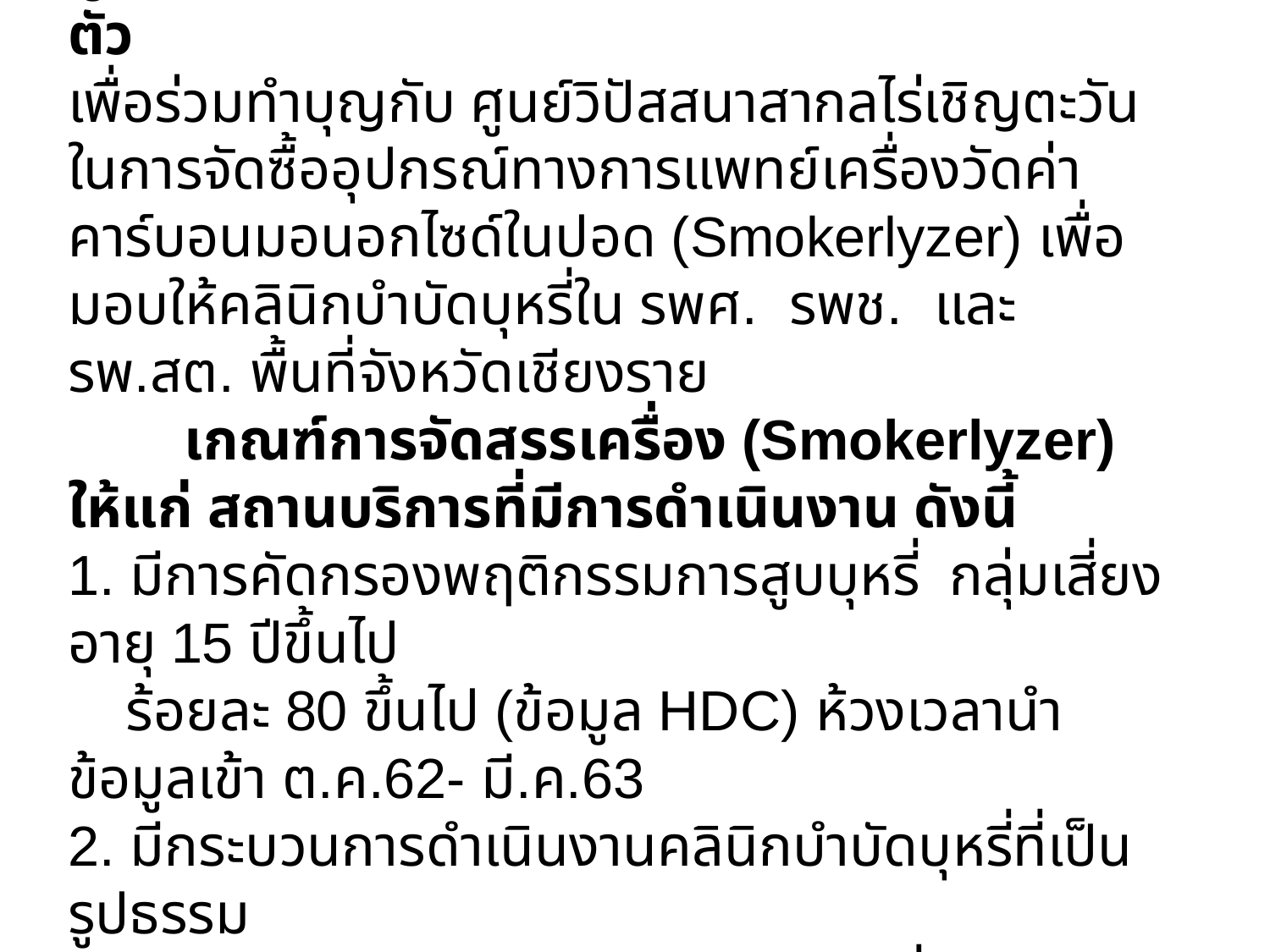

# ผู้เข้าร่วมกิจกรรมได้รับ เสื้อฟรี  จำนวน 1,500 ตัว เพื่อร่วมทำบุญกับ ศูนย์วิปัสสนาสากลไร่เชิญตะวัน ในการจัดซื้ออุปกรณ์ทางการแพทย์เครื่องวัดค่าคาร์บอนมอนอกไซด์ในปอด (Smokerlyzer) เพื่อมอบให้คลินิกบำบัดบุหรี่ใน รพศ.  รพช.  และ รพ.สต. พื้นที่จังหวัดเชียงราย เกณฑ์การจัดสรรเครื่อง (Smokerlyzer)  ให้แก่ สถานบริการที่มีการดำเนินงาน ดังนี้ 1. มีการคัดกรองพฤติกรรมการสูบบุหรี่  กลุ่มเสี่ยงอายุ 15 ปีขึ้นไป ร้อยละ 80 ขึ้นไป (ข้อมูล HDC) ห้วงเวลานำข้อมูลเข้า ต.ค.62- มี.ค.63 2. มีกระบวนการดำเนินงานคลินิกบำบัดบุหรี่ที่เป็นรูปธรรม 3. มีการติดตามผลการบำบัดอย่างต่อเนื่อง